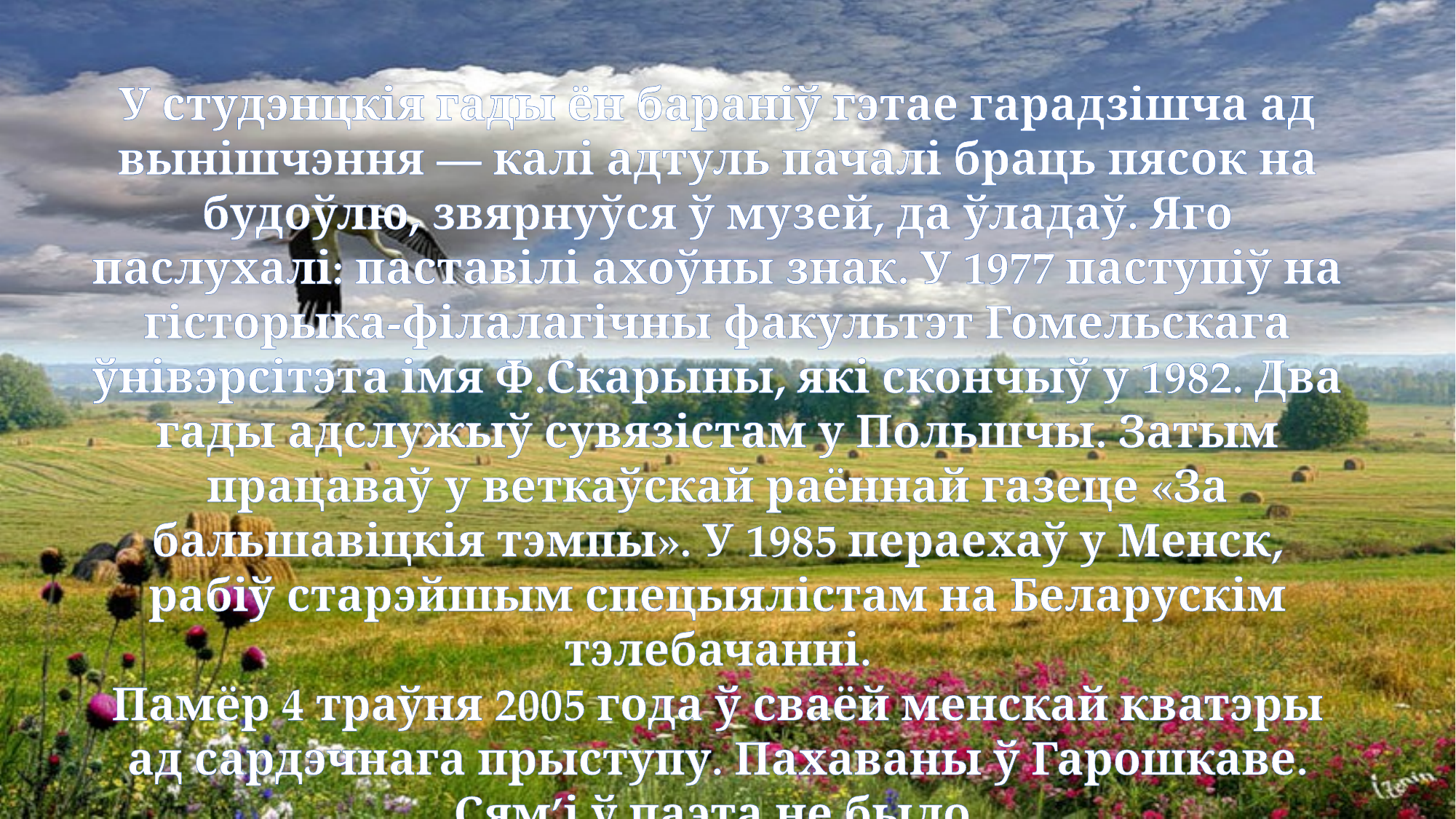

У студэнцкія гады ён бараніў гэтае гарадзішча ад вынішчэння — калі адтуль пачалі браць пясок на будоўлю, звярнуўся ў музей, да ўладаў. Яго паслухалі: паставілі ахоўны знак. У 1977 паступіў на гісторыка-філалагічны факультэт Гомельскага ўнівэрсітэта імя Ф.Скарыны, які скончыў у 1982. Два гады адслужыў сувязістам у Польшчы. Затым працаваў у веткаўскай раённай газеце «За бальшавіцкія тэмпы». У 1985 пераехаў у Менск, рабіў старэйшым спецыялістам на Беларускім тэлебачанні.
Памёр 4 траўня 2005 года ў сваёй менскай кватэры ад сардэчнага прыступу. Пахаваны ў Гарошкаве. Сям’і ў паэта не было.